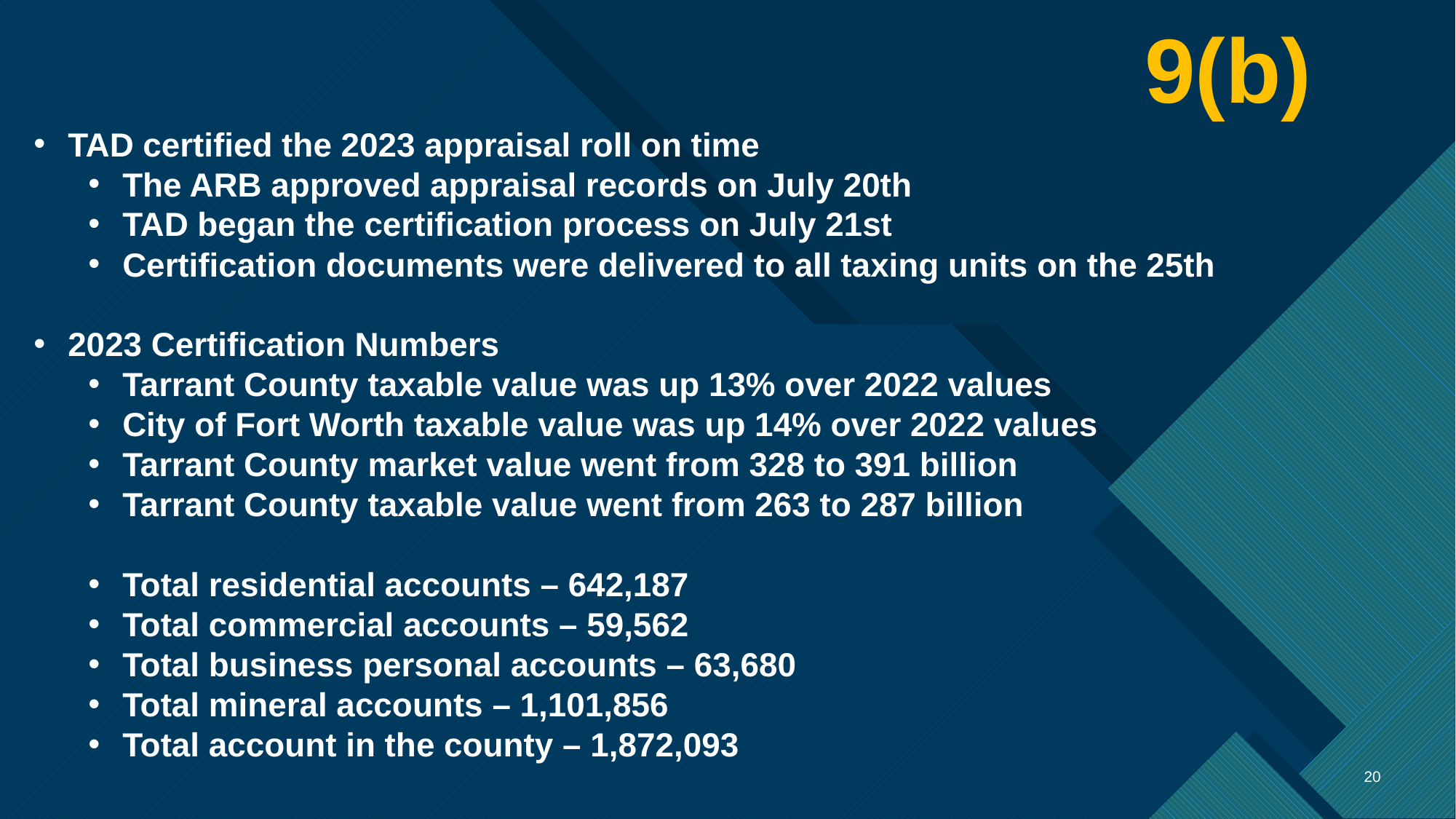

9(b)
TAD certified the 2023 appraisal roll on time
The ARB approved appraisal records on July 20th
TAD began the certification process on July 21st
Certification documents were delivered to all taxing units on the 25th

2023 Certification Numbers
Tarrant County taxable value was up 13% over 2022 values
City of Fort Worth taxable value was up 14% over 2022 values
Tarrant County market value went from 328 to 391 billion
Tarrant County taxable value went from 263 to 287 billion

Total residential accounts – 642,187
Total commercial accounts – 59,562
Total business personal accounts – 63,680
Total mineral accounts – 1,101,856
Total account in the county – 1,872,093
20